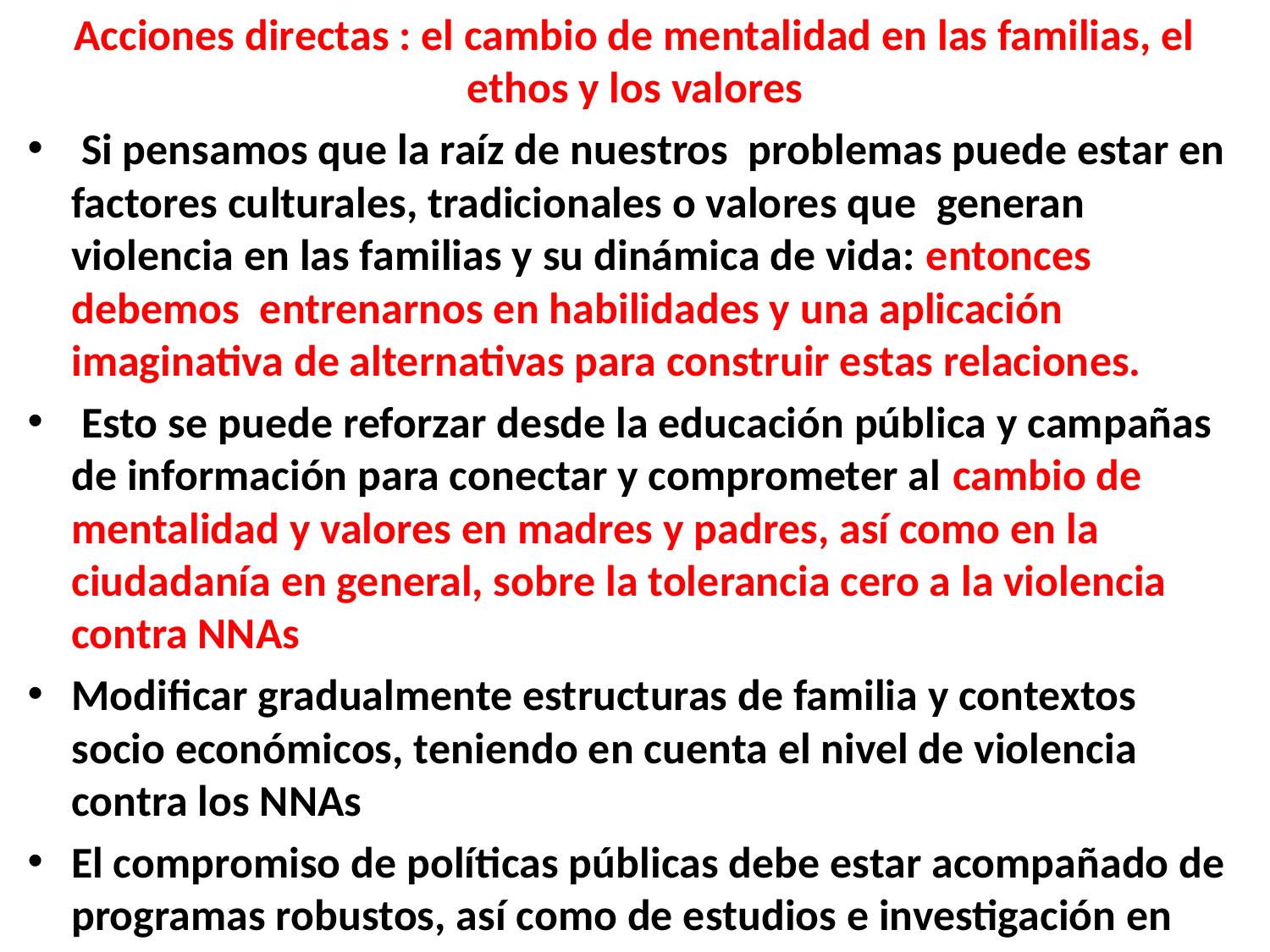

Acciones directas : el cambio de mentalidad en las familias, el ethos y los valores
 Si pensamos que la raíz de nuestros  problemas puede estar en factores culturales, tradicionales o valores que  generan violencia en las familias y su dinámica de vida: entonces debemos  entrenarnos en habilidades y una aplicación imaginativa de alternativas para construir estas relaciones.
 Esto se puede reforzar desde la educación pública y campañas de información para conectar y comprometer al cambio de mentalidad y valores en madres y padres, así como en la ciudadanía en general, sobre la tolerancia cero a la violencia contra NNAs
Modificar gradualmente estructuras de familia y contextos socio económicos, teniendo en cuenta el nivel de violencia contra los NNAs
El compromiso de políticas públicas debe estar acompañado de programas robustos, así como de estudios e investigación en cuanto  a la familia e integrantes